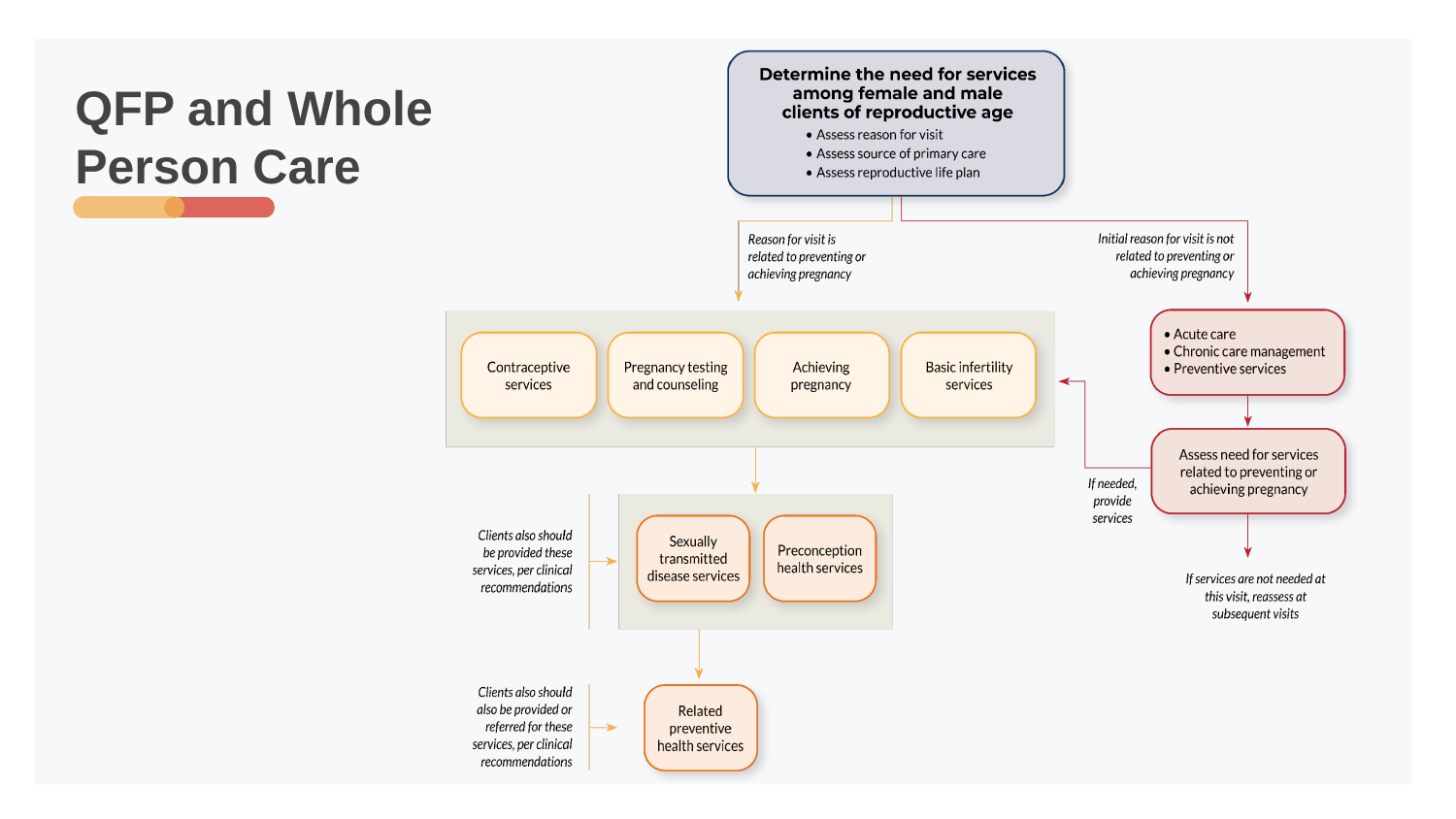

# QFP and Whole Person Care
A diagram depicting "The Clinical Pathway". The diagram reads as follows:
Box 1: Determine the need for services among female and male clients of reproductive age.
Assess reason for visit.
Assess source of primary care.
Assess reproductive life plan.
Box 1 branches out into boxes 2 and 3.
Reason for visit is related to preventing or achieving pregnancy:
Box 2: Contraceptive services. Pregnancy testing and counseling. Achieving pregnancy. Basic infertility services.
Clients also should be provided these services, per clinical recommendations.
Box 2a: Sexually transmitted disease services. Preconception health services.
Clients also should also be provided or referred for these services, per clinical recommendations.
Box 2b: Related preventative health services.
Initial reason for visit is not related to preventing or achieving pregnancy.
Box 3:
Acute care.
Chronic care management.
Preventative services.
Box 3a: Assess need for services related to preventing or achieving pregnancy.
If needed, provide services: Box 3a connects to Box 2.
If services are not needed at this visit, reassess at subsequent visits.